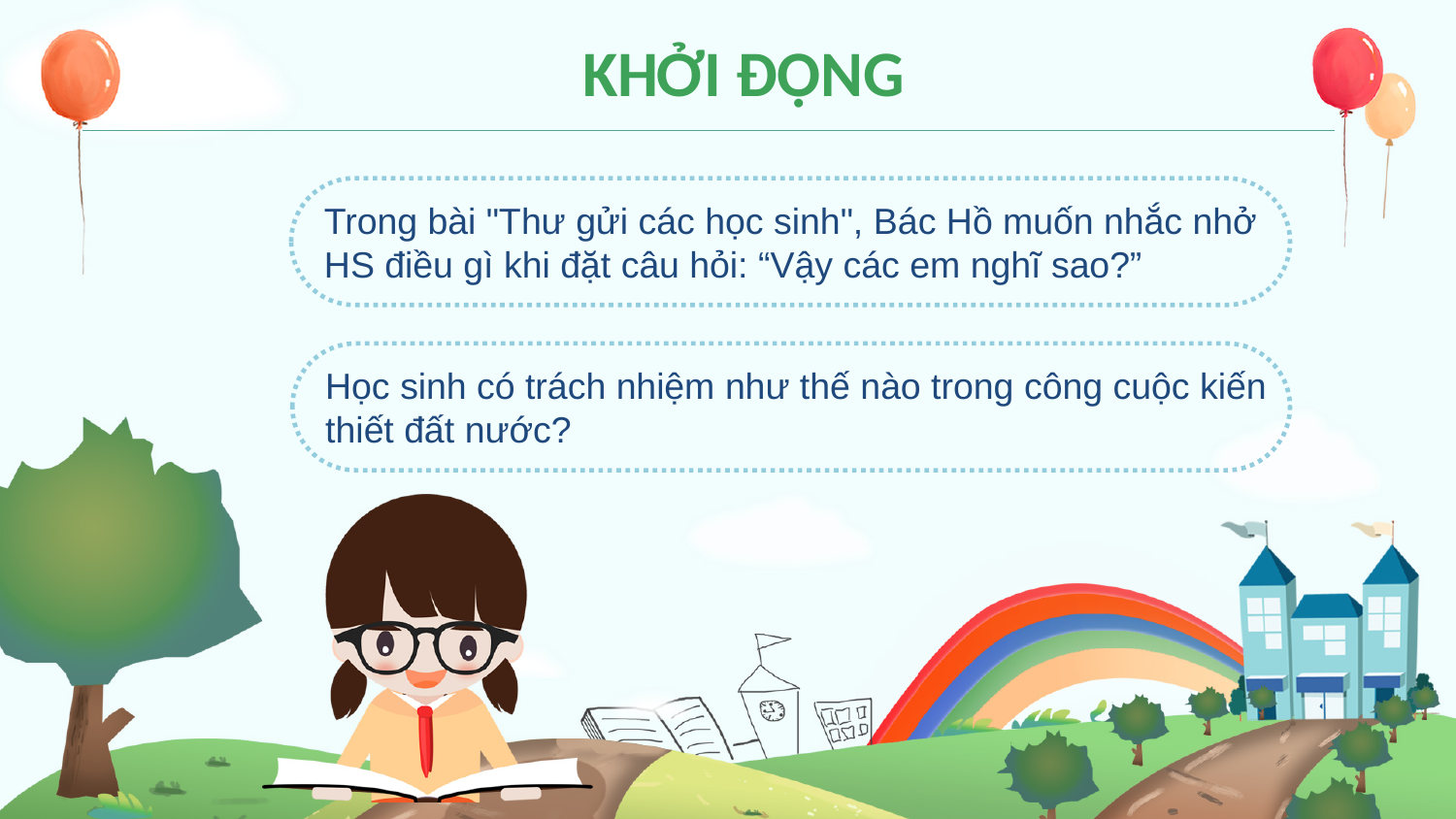

KHỞI ĐỘNG

Trong bài "Thư gửi các học sinh", Bác Hồ muốn nhắc nhở
HS điều gì khi đặt câu hỏi: “Vậy các em nghĩ sao?”
Học sinh có trách nhiệm như thế nào trong công cuộc kiến
thiết đất nước?